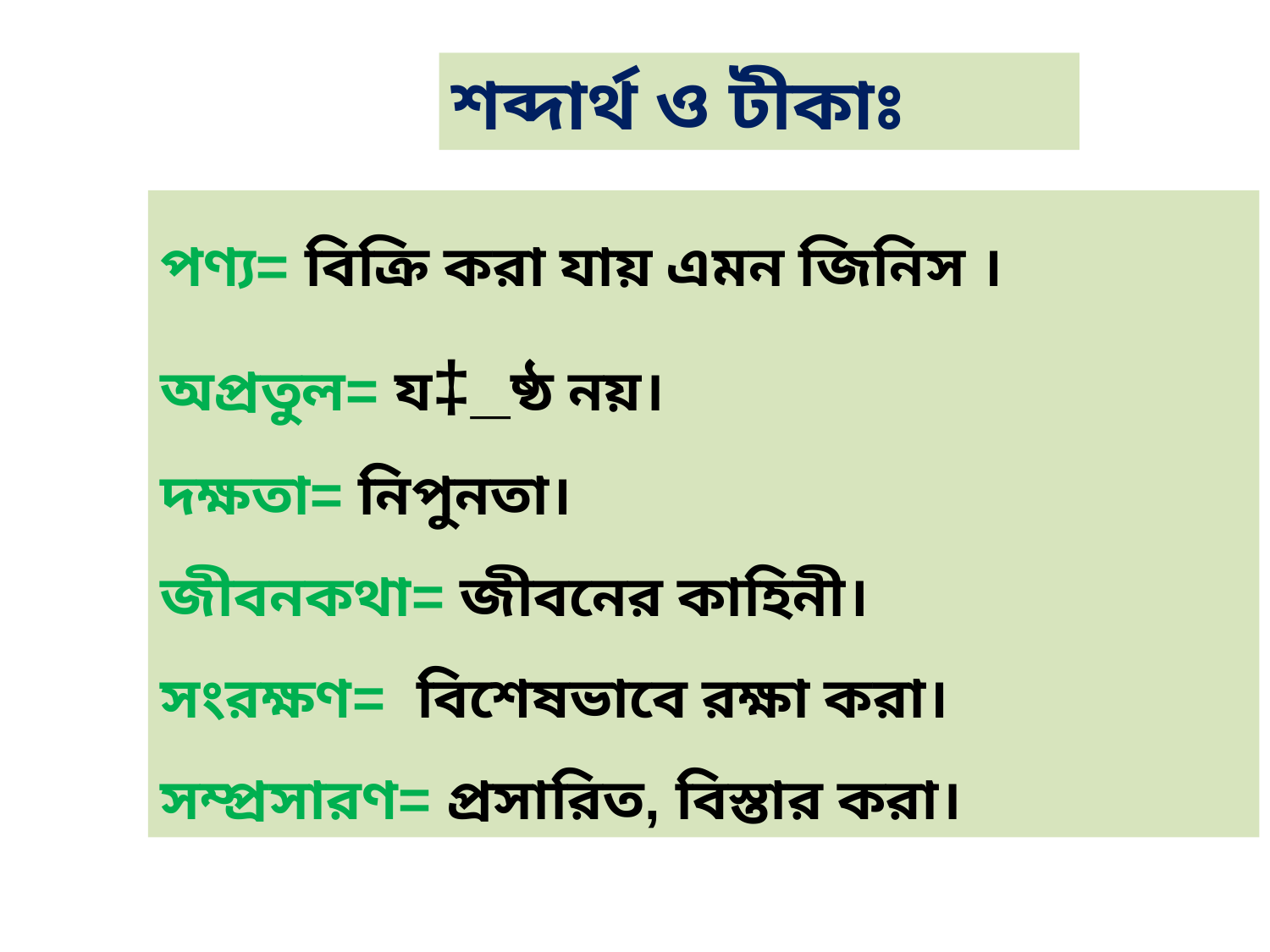

শব্দার্থ ও টীকাঃ
পণ্য= বিক্রি করা যায় এমন জিনিস ।
অপ্রতুল= য‡_ষ্ঠ নয়।
দক্ষতা= নিপুনতা।
জীবনকথা= জীবনের কাহিনী।
সংরক্ষণ=  বিশেষভাবে রক্ষা করা।
সম্প্রসারণ= প্রসারিত, বিস্তার করা।